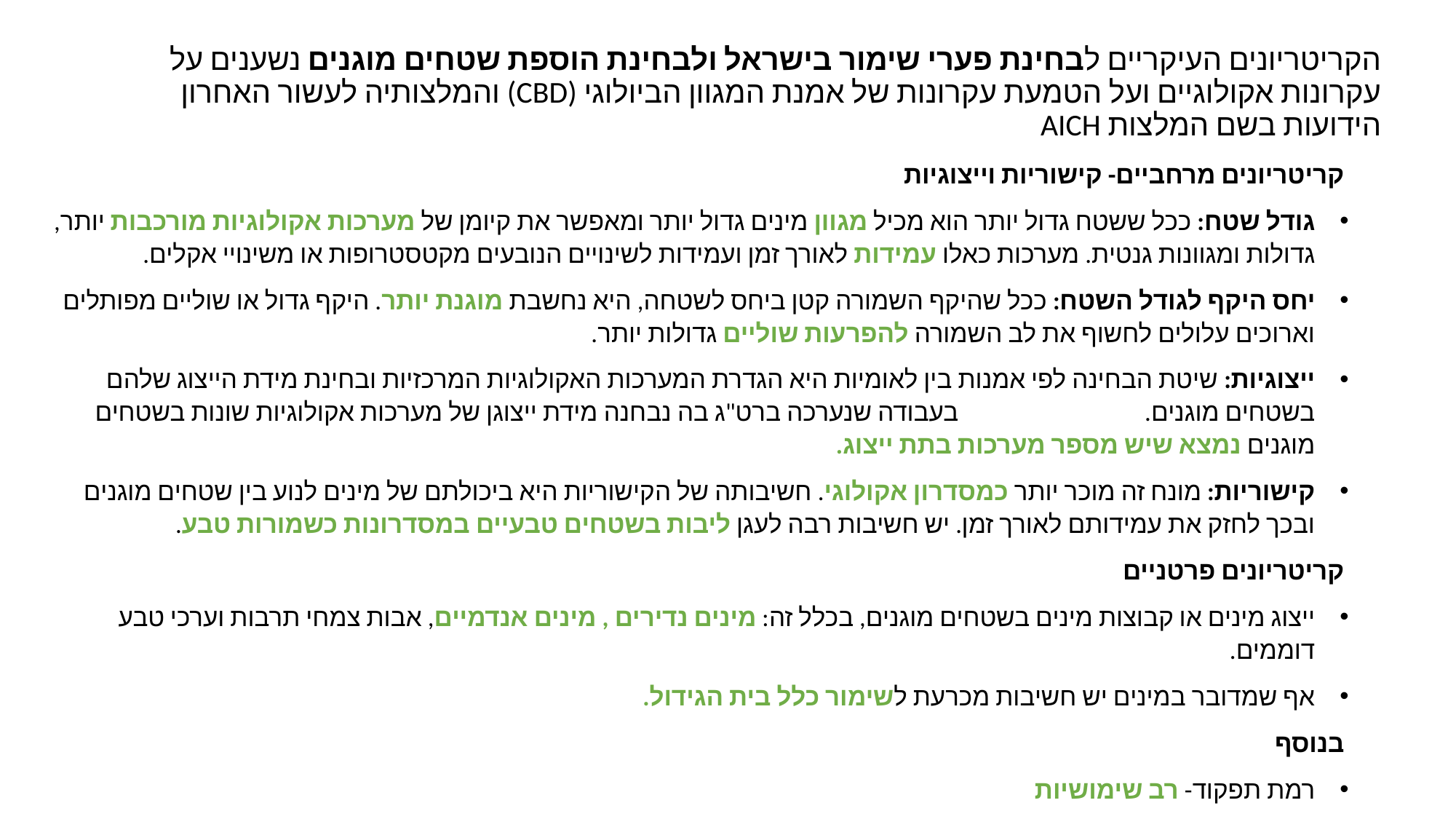

# הקריטריונים העיקריים לבחינת פערי שימור בישראל ולבחינת הוספת שטחים מוגנים נשענים על עקרונות אקולוגיים ועל הטמעת עקרונות של אמנת המגוון הביולוגי (CBD) והמלצותיה לעשור האחרון הידועות בשם המלצות AICH
קריטריונים מרחביים- קישוריות וייצוגיות
גודל שטח: ככל ששטח גדול יותר הוא מכיל מגוון מינים גדול יותר ומאפשר את קיומן של מערכות אקולוגיות מורכבות יותר, גדולות ומגוונות גנטית. מערכות כאלו עמידות לאורך זמן ועמידות לשינויים הנובעים מקטסטרופות או משינויי אקלים.
יחס היקף לגודל השטח: ככל שהיקף השמורה קטן ביחס לשטחה, היא נחשבת מוגנת יותר. היקף גדול או שוליים מפותלים וארוכים עלולים לחשוף את לב השמורה להפרעות שוליים גדולות יותר.
ייצוגיות: שיטת הבחינה לפי אמנות בין לאומיות היא הגדרת המערכות האקולוגיות המרכזיות ובחינת מידת הייצוג שלהם בשטחים מוגנים.                                בעבודה שנערכה ברט"ג בה נבחנה מידת ייצוגן של מערכות אקולוגיות שונות בשטחים מוגנים נמצא שיש מספר מערכות בתת ייצוג.
קישוריות: מונח זה מוכר יותר כמסדרון אקולוגי. חשיבותה של הקישוריות היא ביכולתם של מינים לנוע בין שטחים מוגנים ובכך לחזק את עמידותם לאורך זמן. יש חשיבות רבה לעגן ליבות בשטחים טבעיים במסדרונות כשמורות טבע.
קריטריונים פרטניים
ייצוג מינים או קבוצות מינים בשטחים מוגנים, בכלל זה: מינים נדירים , מינים אנדמיים, אבות צמחי תרבות וערכי טבע דוממים.
אף שמדובר במינים יש חשיבות מכרעת לשימור כלל בית הגידול.
בנוסף
רמת תפקוד- רב שימושיות